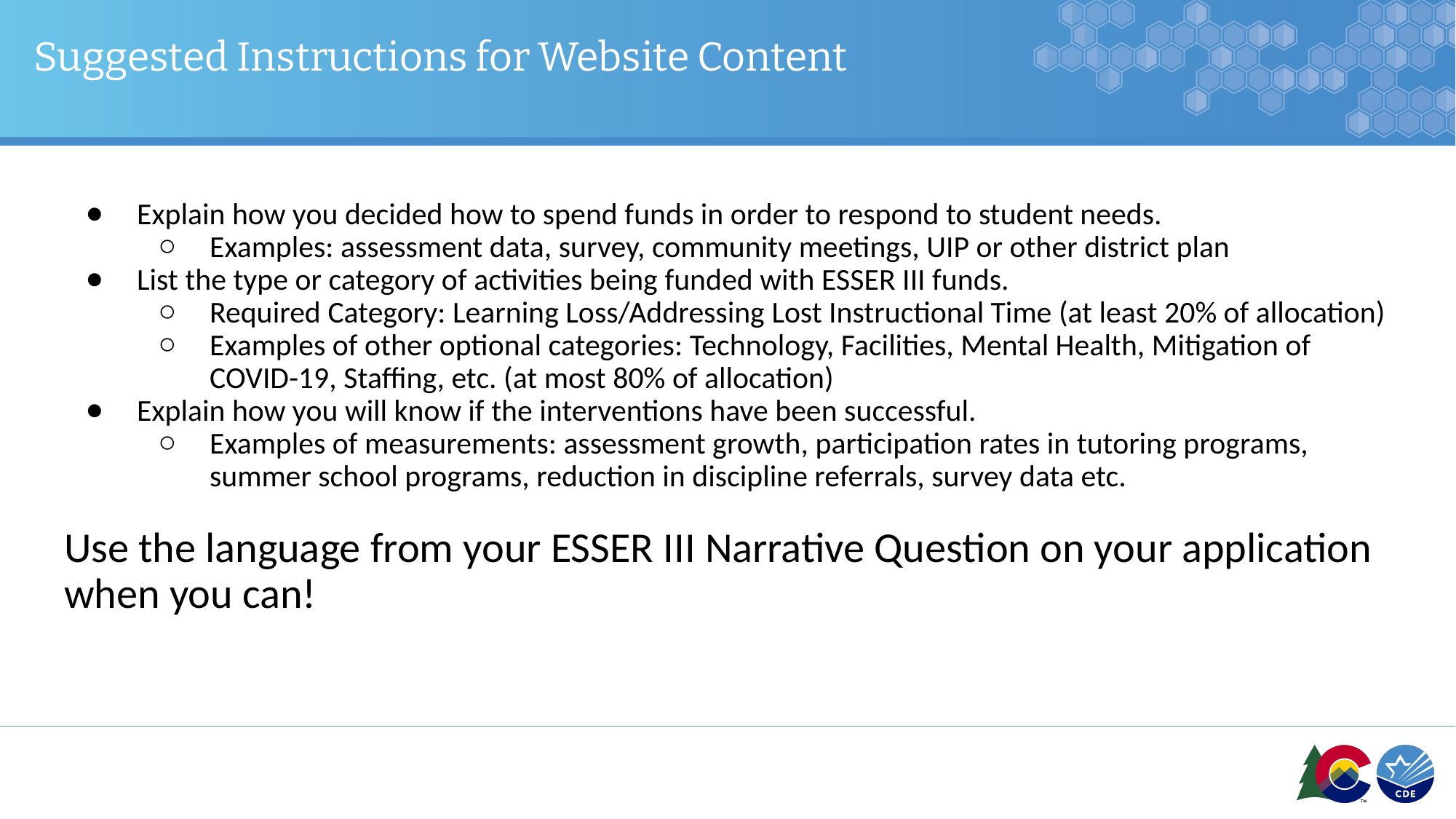

# Suggested Instructions for Website Content
Explain how you decided how to spend funds in order to respond to student needs.
Examples: assessment data, survey, community meetings, UIP or other district plan
List the type or category of activities being funded with ESSER III funds.
Required Category: Learning Loss/Addressing Lost Instructional Time (at least 20% of allocation)
Examples of other optional categories: Technology, Facilities, Mental Health, Mitigation of COVID-19, Staffing, etc. (at most 80% of allocation)
Explain how you will know if the interventions have been successful.
Examples of measurements: assessment growth, participation rates in tutoring programs, summer school programs, reduction in discipline referrals, survey data etc.

Use the language from your ESSER III Narrative Question on your application when you can!